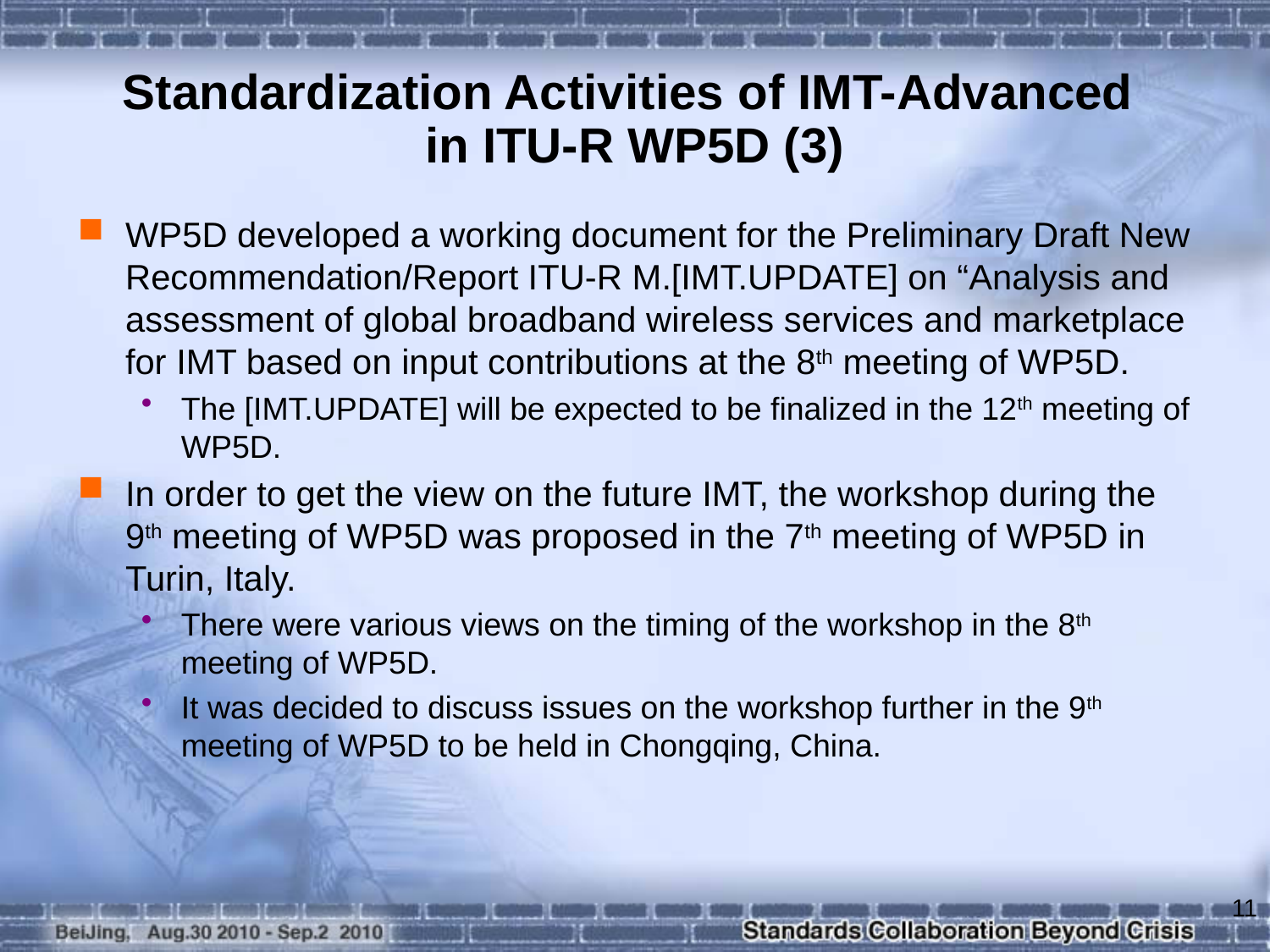

Standardization Activities of IMT-Advanced
in ITU-R WP5D (3)
WP5D developed a working document for the Preliminary Draft New Recommendation/Report ITU-R M.[IMT.UPDATE] on “Analysis and assessment of global broadband wireless services and marketplace for IMT based on input contributions at the 8th meeting of WP5D.
The [IMT.UPDATE] will be expected to be finalized in the 12th meeting of WP5D.
In order to get the view on the future IMT, the workshop during the 9th meeting of WP5D was proposed in the 7th meeting of WP5D in Turin, Italy.
There were various views on the timing of the workshop in the 8th meeting of WP5D.
It was decided to discuss issues on the workshop further in the 9th meeting of WP5D to be held in Chongqing, China.
11